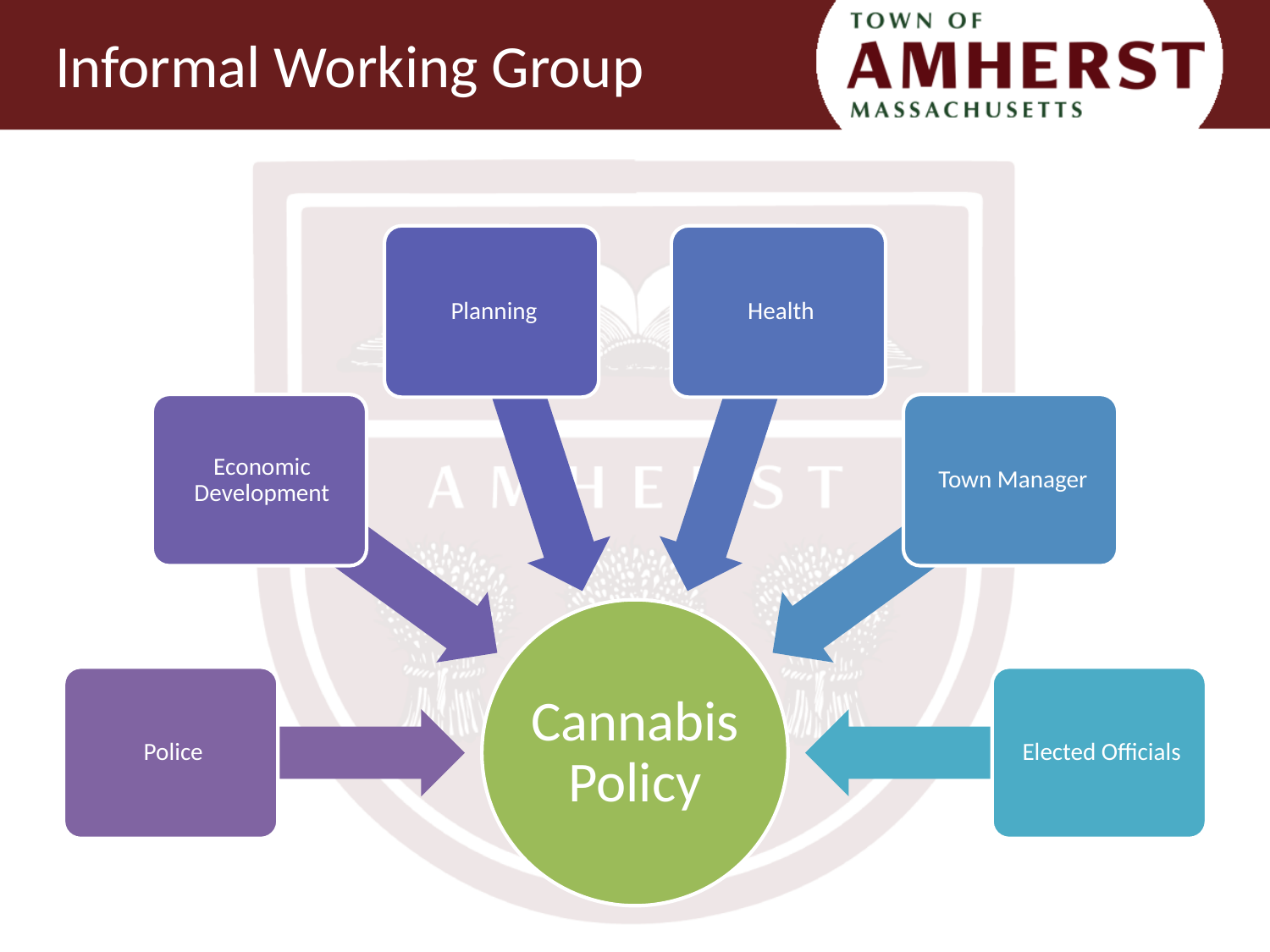

# Informal Working Group
Cannabis Policy
Police
Economic Development
Planning
Health
Town Manager
Elected Officials